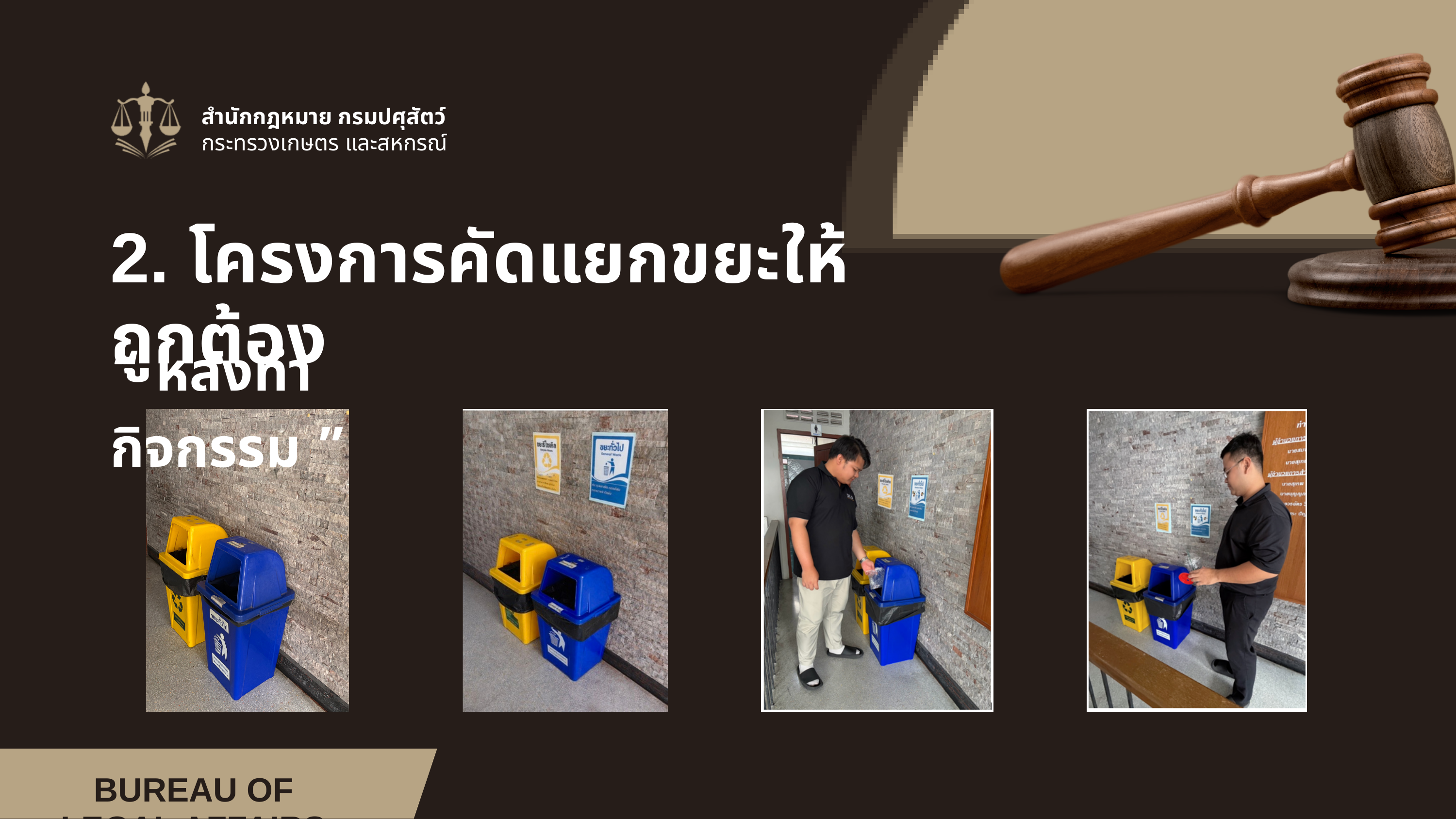

สำนักกฎหมาย กรมปศุสัตว์
กระทรวงเกษตร และสหกรณ์
2. โครงการคัดแยกขยะให้ถูกต้อง
“ หลังทำกิจกรรม ”

BUREAU OF LEGAL AFFAIRS